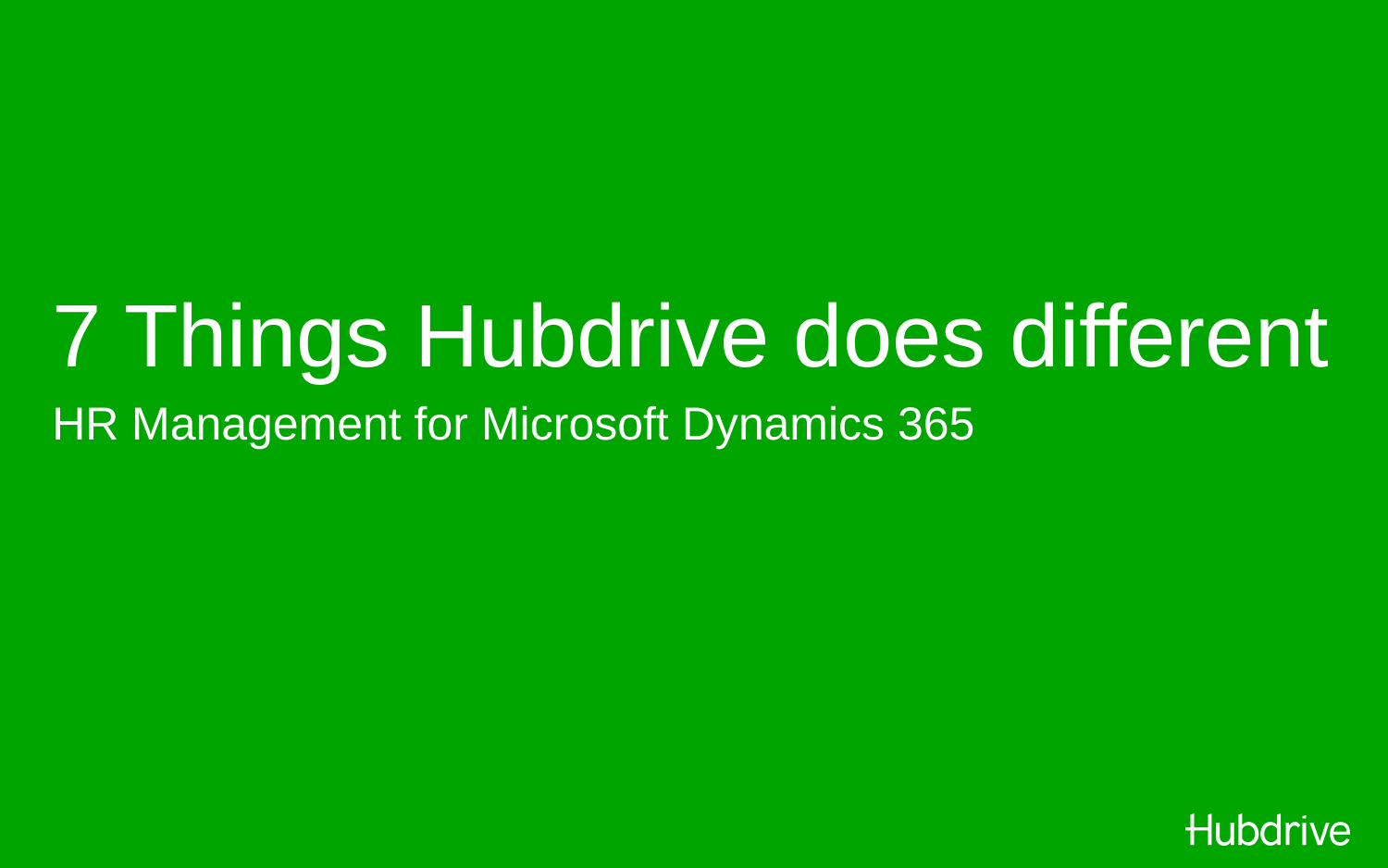

# 7 Things Hubdrive does different
HR Management for Microsoft Dynamics 365